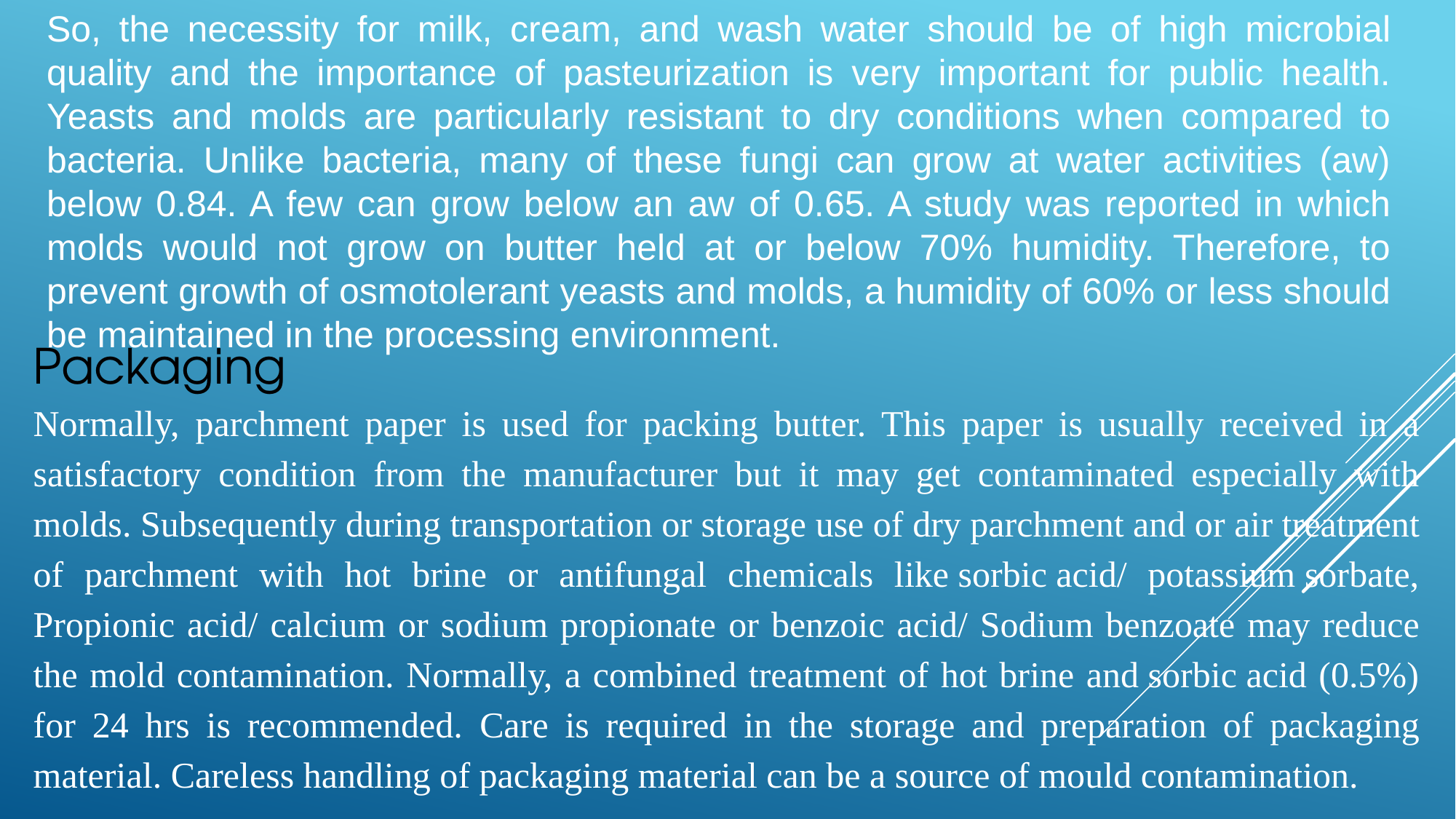

So, the necessity for milk, cream, and wash water should be of high microbial quality and the importance of pasteurization is very important for public health. Yeasts and molds are particularly resistant to dry conditions when compared to bacteria. Unlike bacteria, many of these fungi can grow at water activities (aw) below 0.84. A few can grow below an aw of 0.65. A study was reported in which molds would not grow on butter held at or below 70% humidity. Therefore, to prevent growth of osmotolerant yeasts and molds, a humidity of 60% or less should be maintained in the processing environment.
Packaging
Normally, parchment paper is used for packing butter. This paper is usually received in a satisfactory condition from the manufacturer but it may get contaminated especially with molds. Subsequently during transportation or storage use of dry parchment and or air treatment of parchment with hot brine or antifungal chemicals like sorbic acid/ potassium sorbate, Propionic acid/ calcium or sodium propionate or benzoic acid/ Sodium benzoate may reduce the mold contamination. Normally, a combined treatment of hot brine and sorbic acid (0.5%) for 24 hrs is recommended. Care is required in the storage and preparation of packaging material. Careless handling of packaging material can be a source of mould contamination.